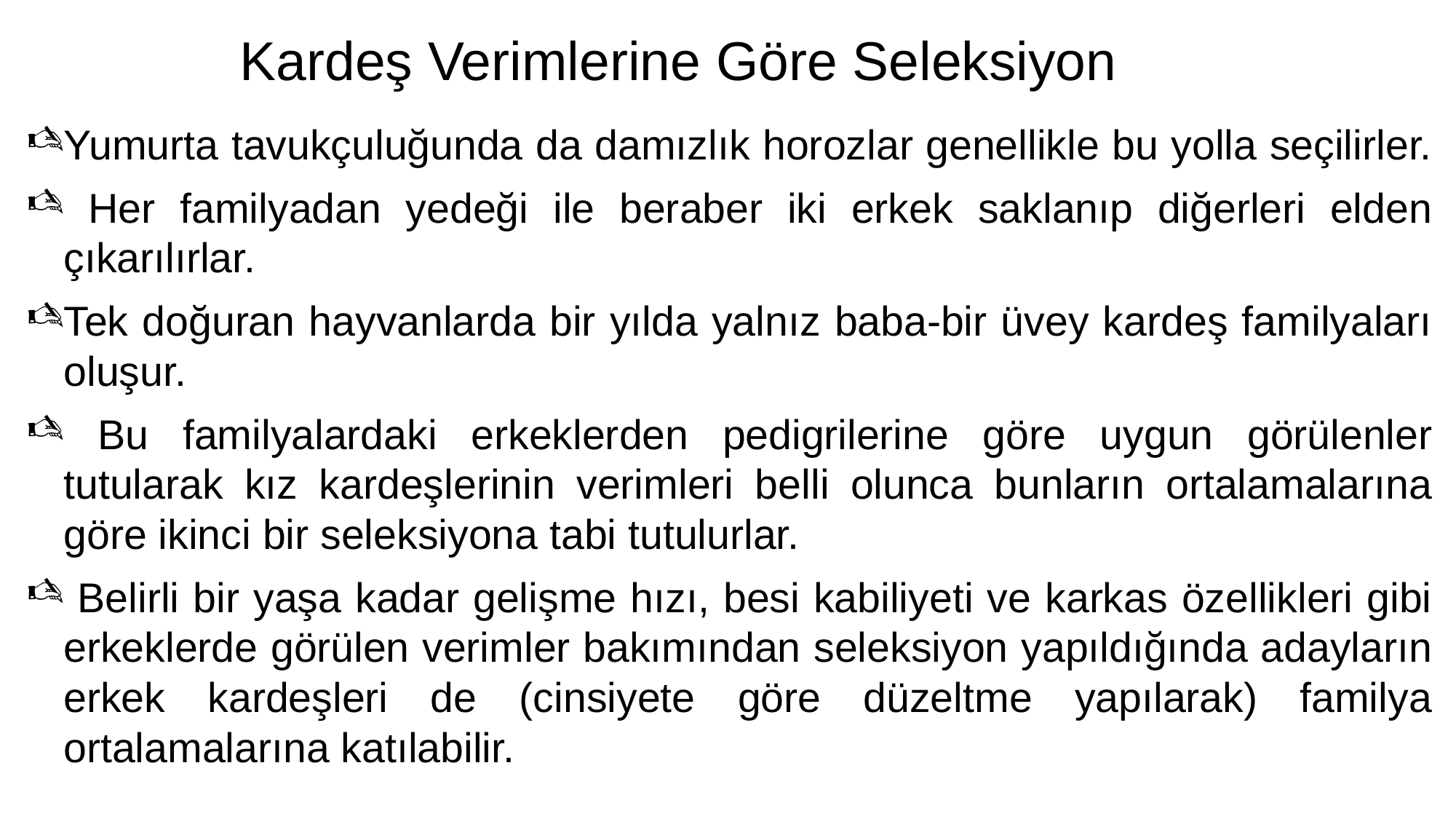

# Kardeş Verimlerine Göre Seleksiyon
Yumurta tavukçuluğunda da damızlık horozlar genellikle bu yolla seçilirler.
 Her familyadan yedeği ile beraber iki erkek saklanıp diğerleri elden çıkarılırlar.
Tek doğuran hayvanlarda bir yılda yalnız baba-bir üvey kardeş familyaları oluşur.
 Bu familyalardaki erkeklerden pedigrilerine göre uygun görülenler tutularak kız kardeşlerinin verimleri belli olunca bunların ortalamalarına göre ikinci bir seleksiyona tabi tutulurlar.
 Belirli bir yaşa kadar gelişme hızı, besi kabiliyeti ve karkas özellikleri gibi erkeklerde görülen verimler bakımından seleksiyon yapıldığında adayların erkek kardeşleri de (cinsiyete göre düzeltme yapılarak) familya ortalamalarına katılabilir.